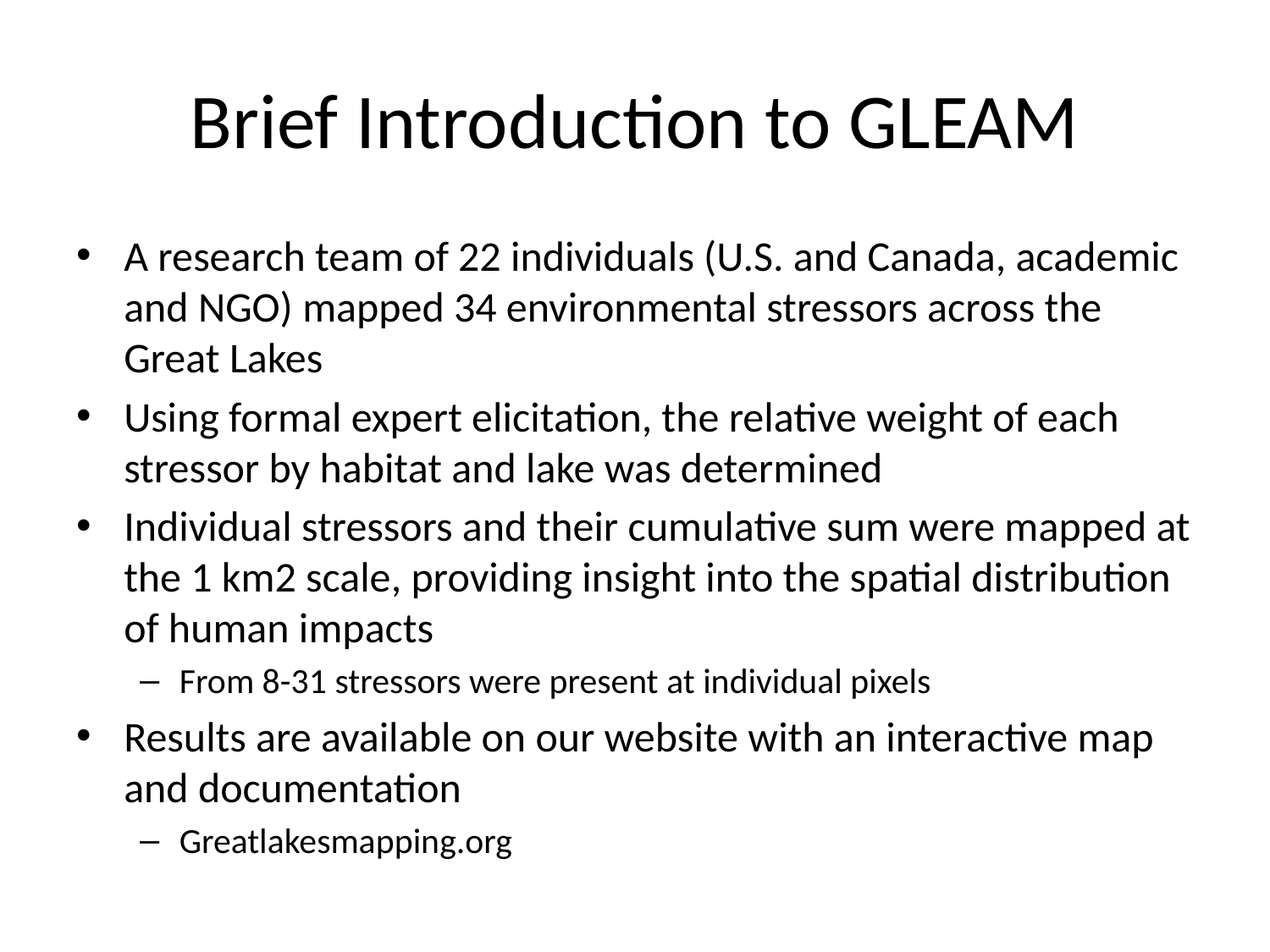

# Brief Introduction to GLEAM
A research team of 22 individuals (U.S. and Canada, academic and NGO) mapped 34 environmental stressors across the Great Lakes
Using formal expert elicitation, the relative weight of each stressor by habitat and lake was determined
Individual stressors and their cumulative sum were mapped at the 1 km2 scale, providing insight into the spatial distribution of human impacts
From 8-31 stressors were present at individual pixels
Results are available on our website with an interactive map and documentation
Greatlakesmapping.org